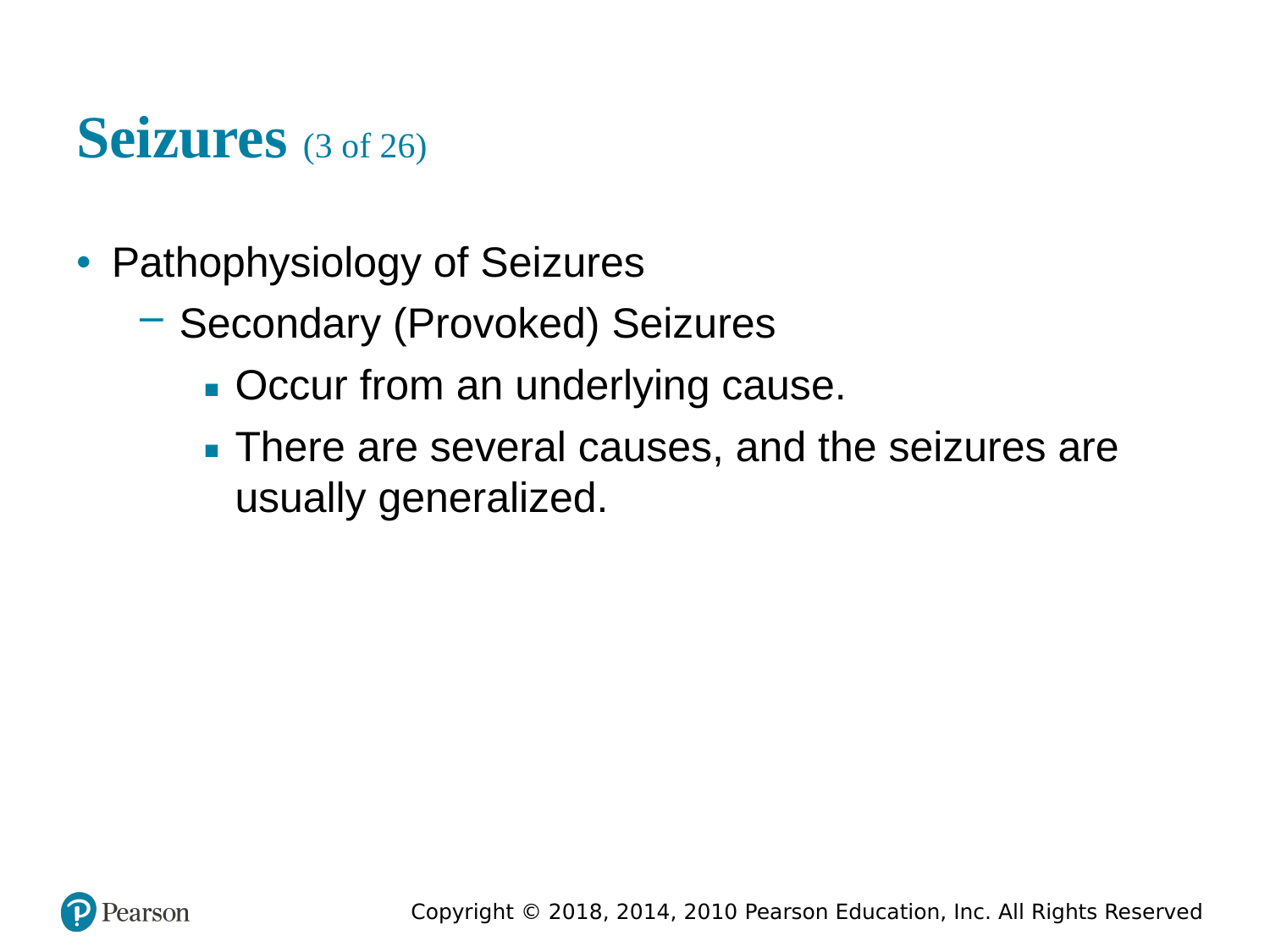

# Seizures (3 of 26)
Pathophysiology of Seizures
Secondary (Provoked) Seizures
Occur from an underlying cause.
There are several causes, and the seizures are usually generalized.